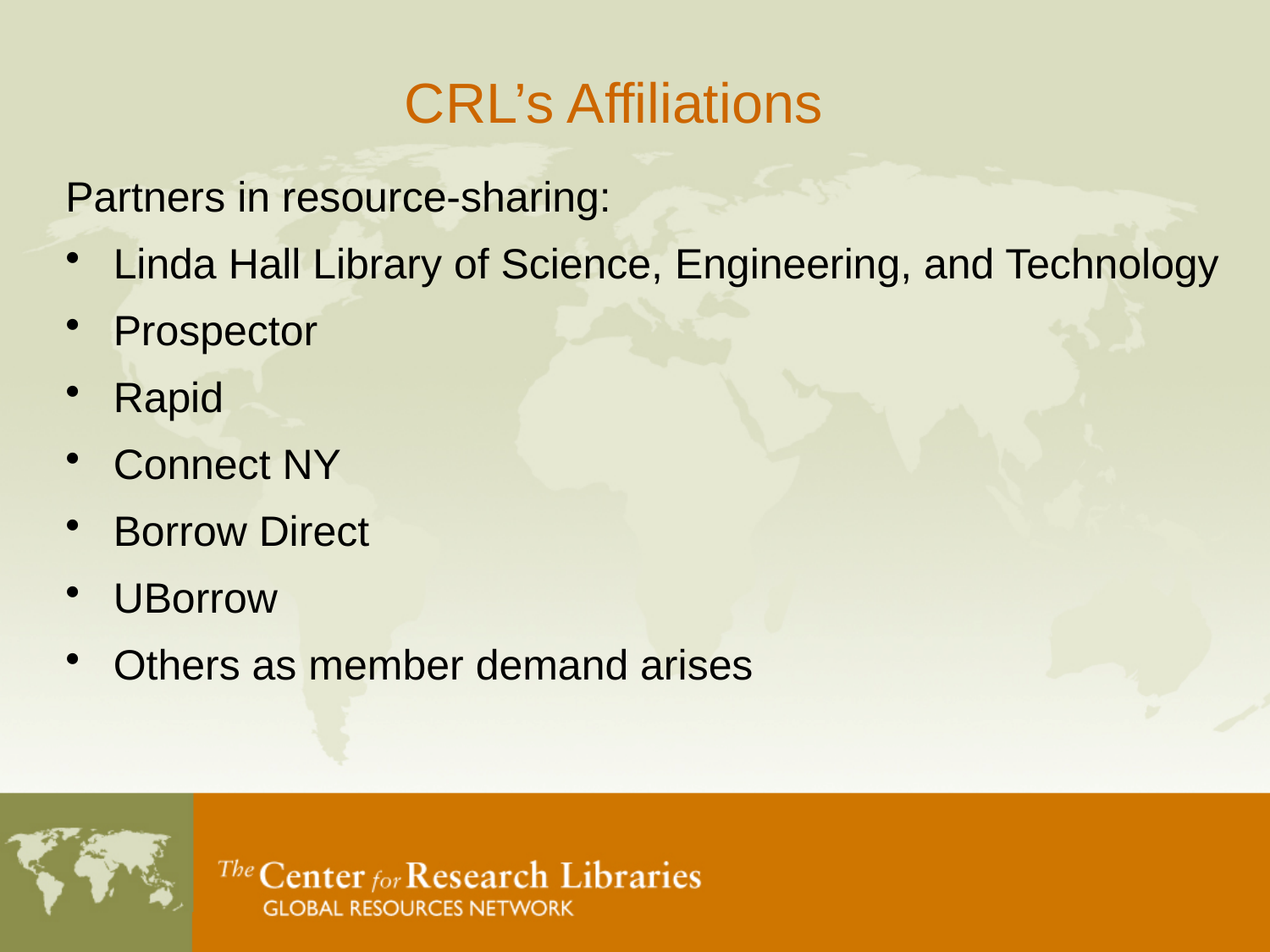

# CRL’s Affiliations
Partners in resource-sharing:
Linda Hall Library of Science, Engineering, and Technology
Prospector
Rapid
Connect NY
Borrow Direct
UBorrow
Others as member demand arises